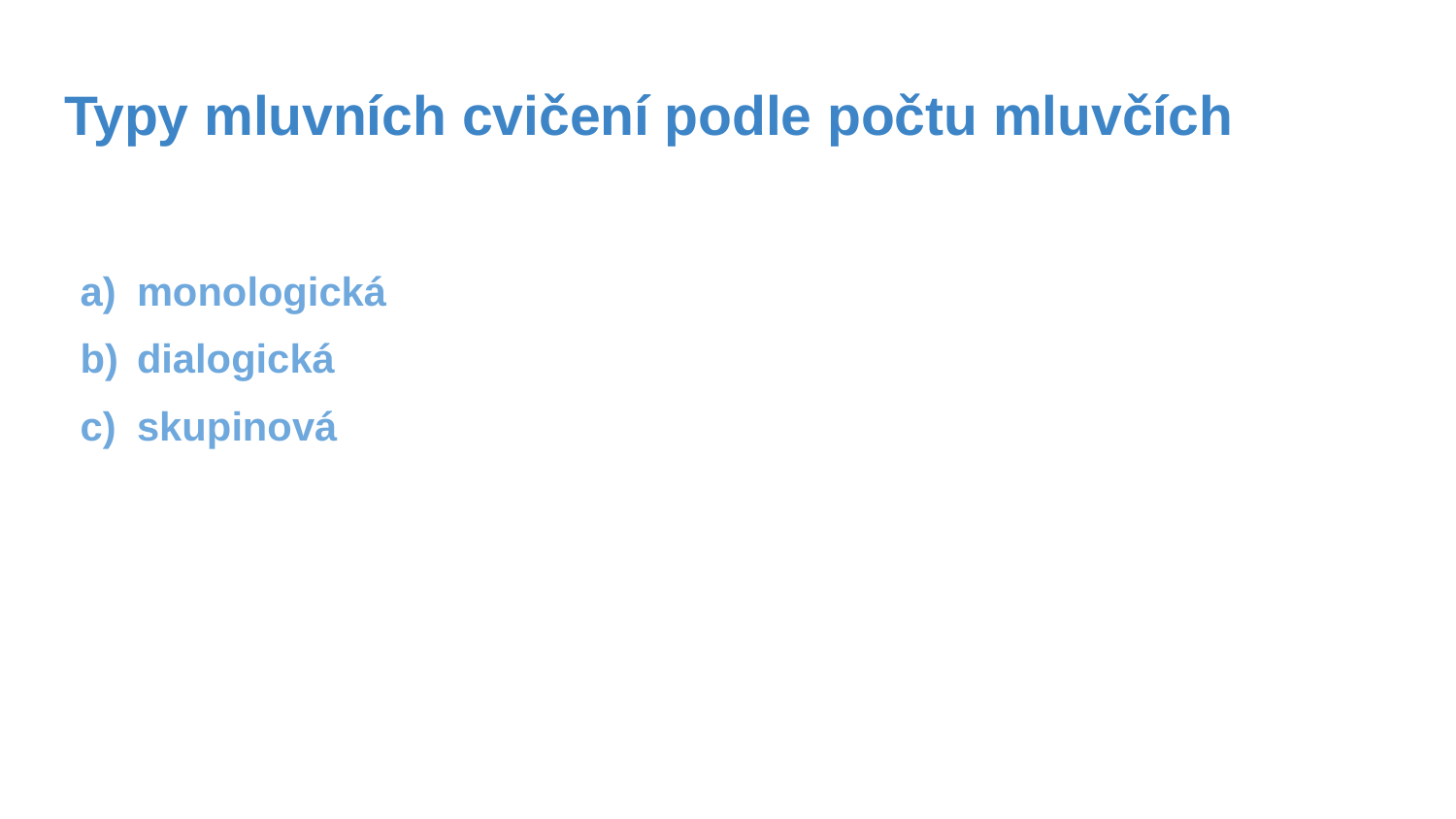

# Typy mluvních cvičení podle počtu mluvčích
monologická
dialogická
skupinová